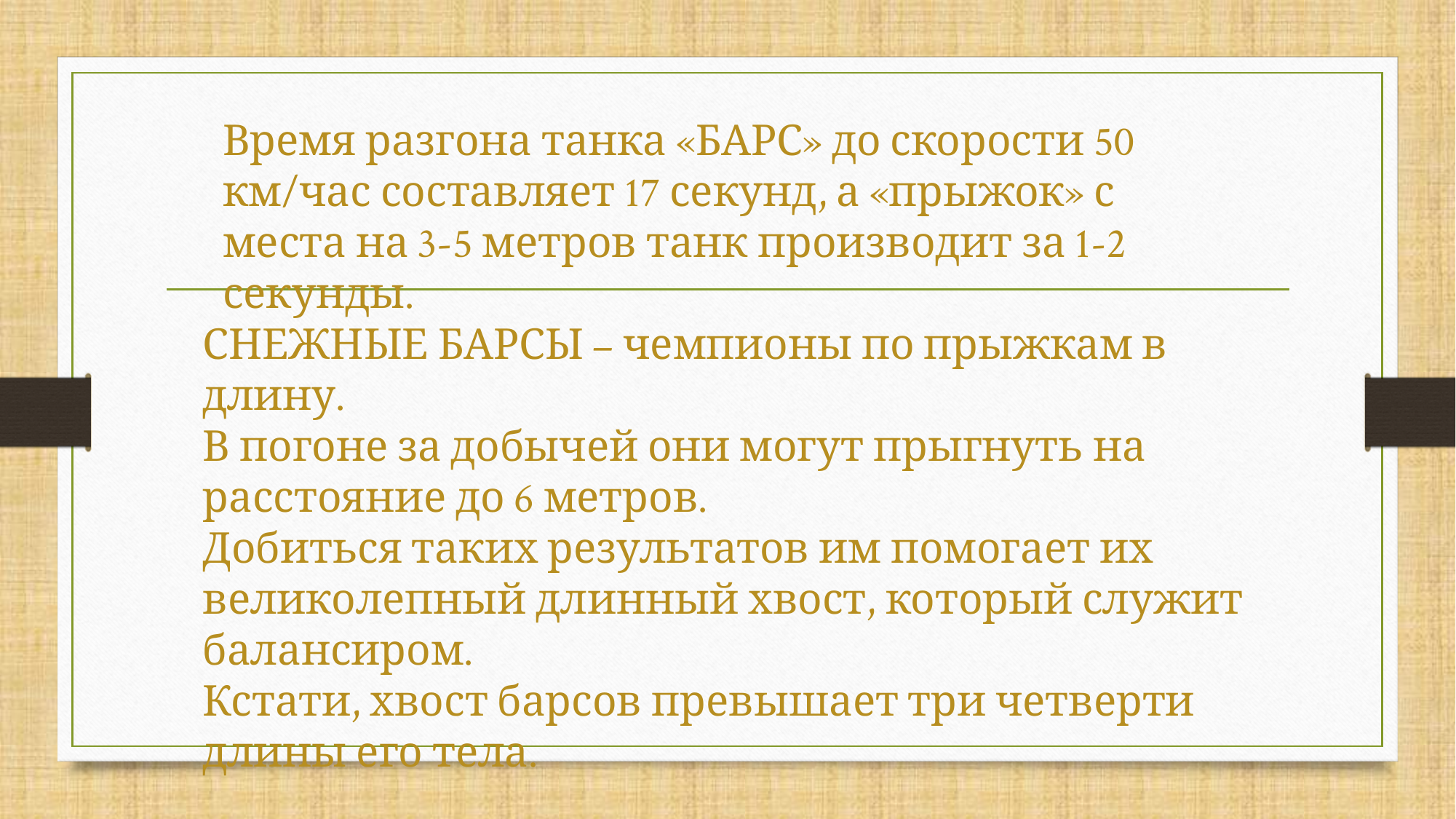

Время разгона танка «БАРС» до скорости 50 км/час составляет 17 секунд, а «прыжок» с места на 3-5 метров танк производит за 1-2 секунды.
СНЕЖНЫЕ БАРСЫ – чемпионы по прыжкам в длину.
В погоне за добычей они могут прыгнуть на расстояние до 6 метров.
Добиться таких результатов им помогает их великолепный длинный хвост, который служит балансиром.
Кстати, хвост барсов превышает три четверти длины его тела.